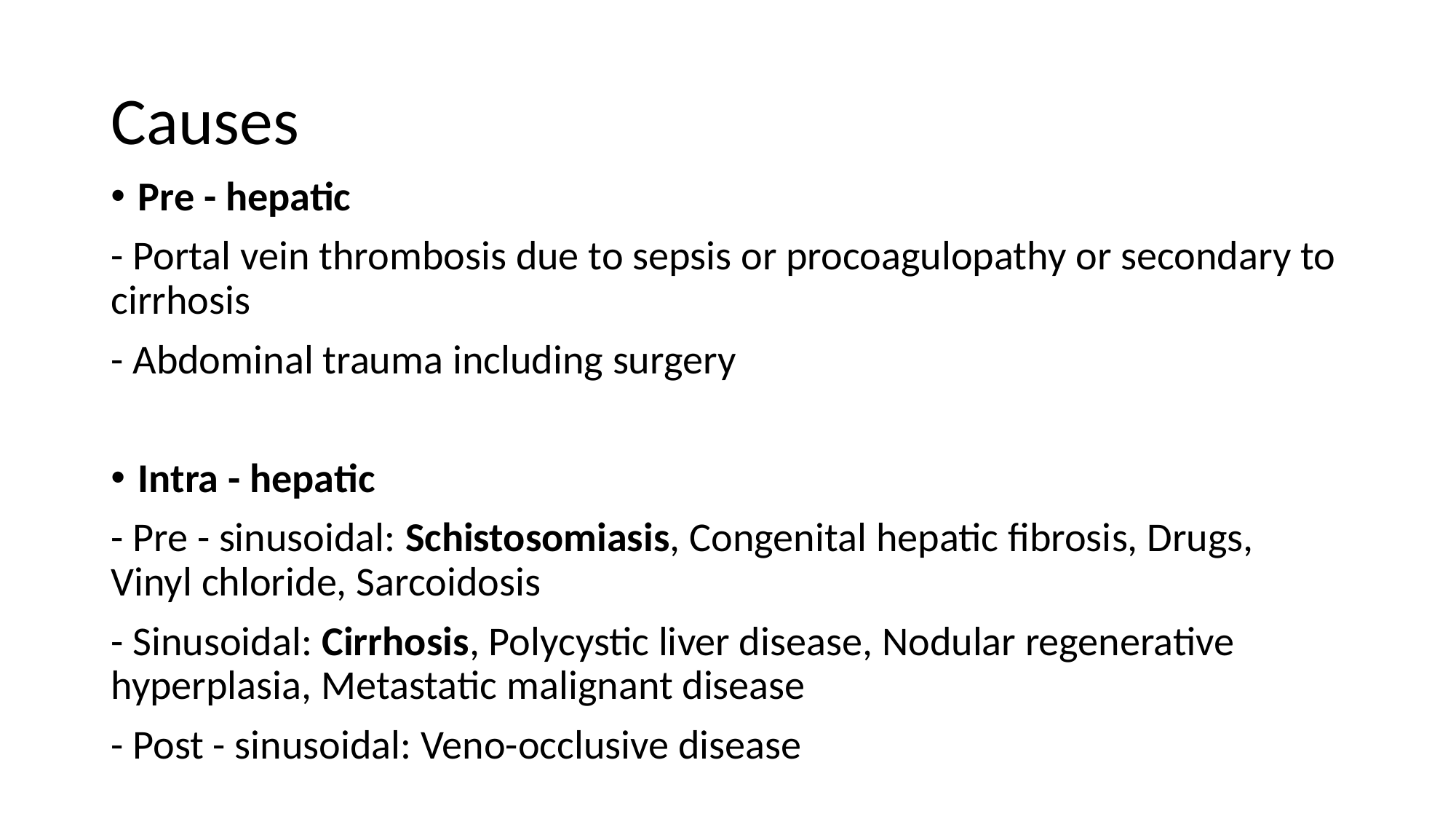

# Causes
Pre - hepatic
- Portal vein thrombosis due to sepsis or procoagulopathy or secondary to cirrhosis
- Abdominal trauma including surgery

Intra - hepatic
- Pre - sinusoidal: Schistosomiasis, Congenital hepatic fibrosis, Drugs, Vinyl chloride, Sarcoidosis
- Sinusoidal: Cirrhosis, Polycystic liver disease, Nodular regenerative hyperplasia, Metastatic malignant disease
- Post - sinusoidal: Veno-occlusive disease